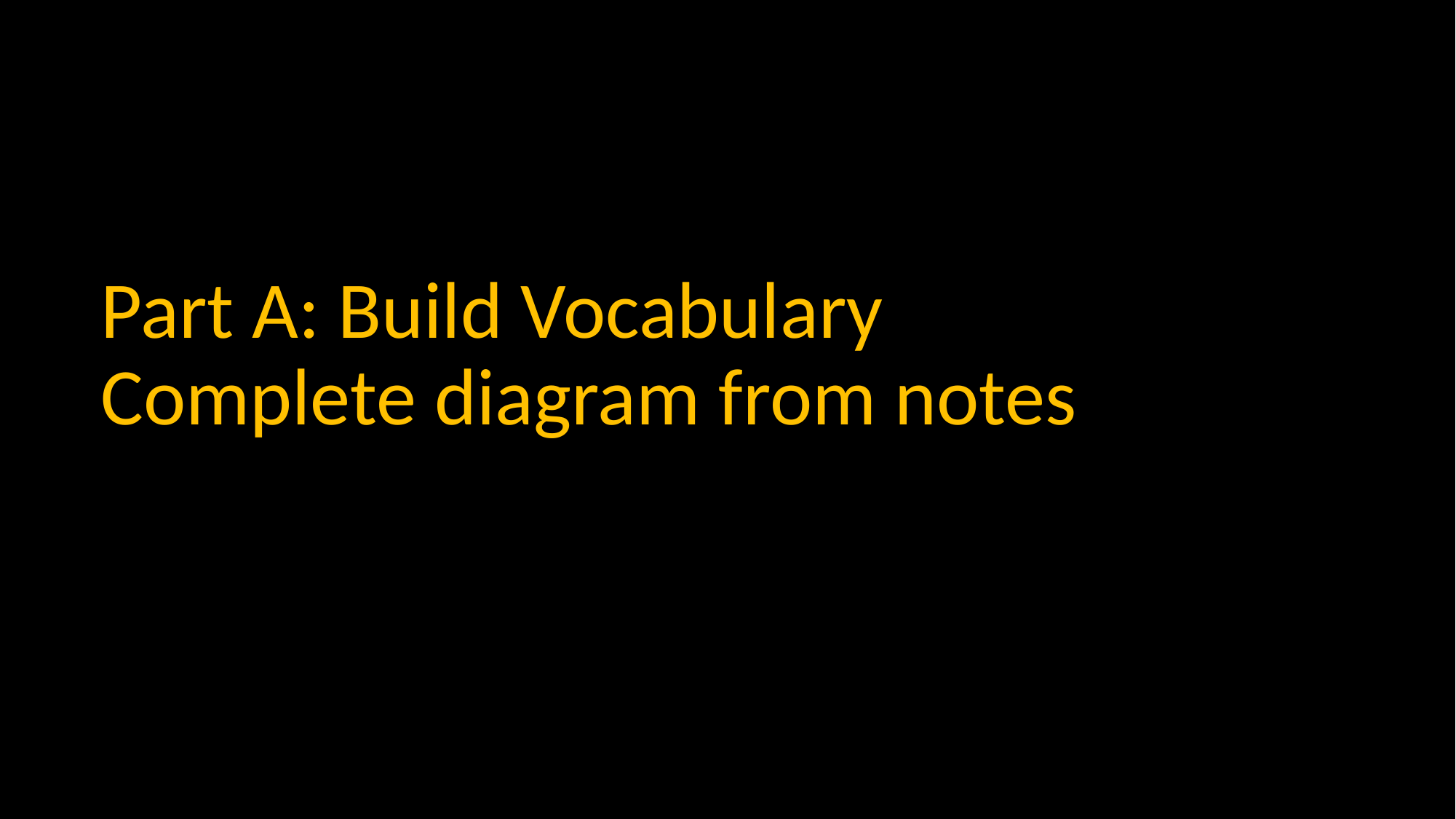

# Part A: Build Vocabulary Complete diagram from notes